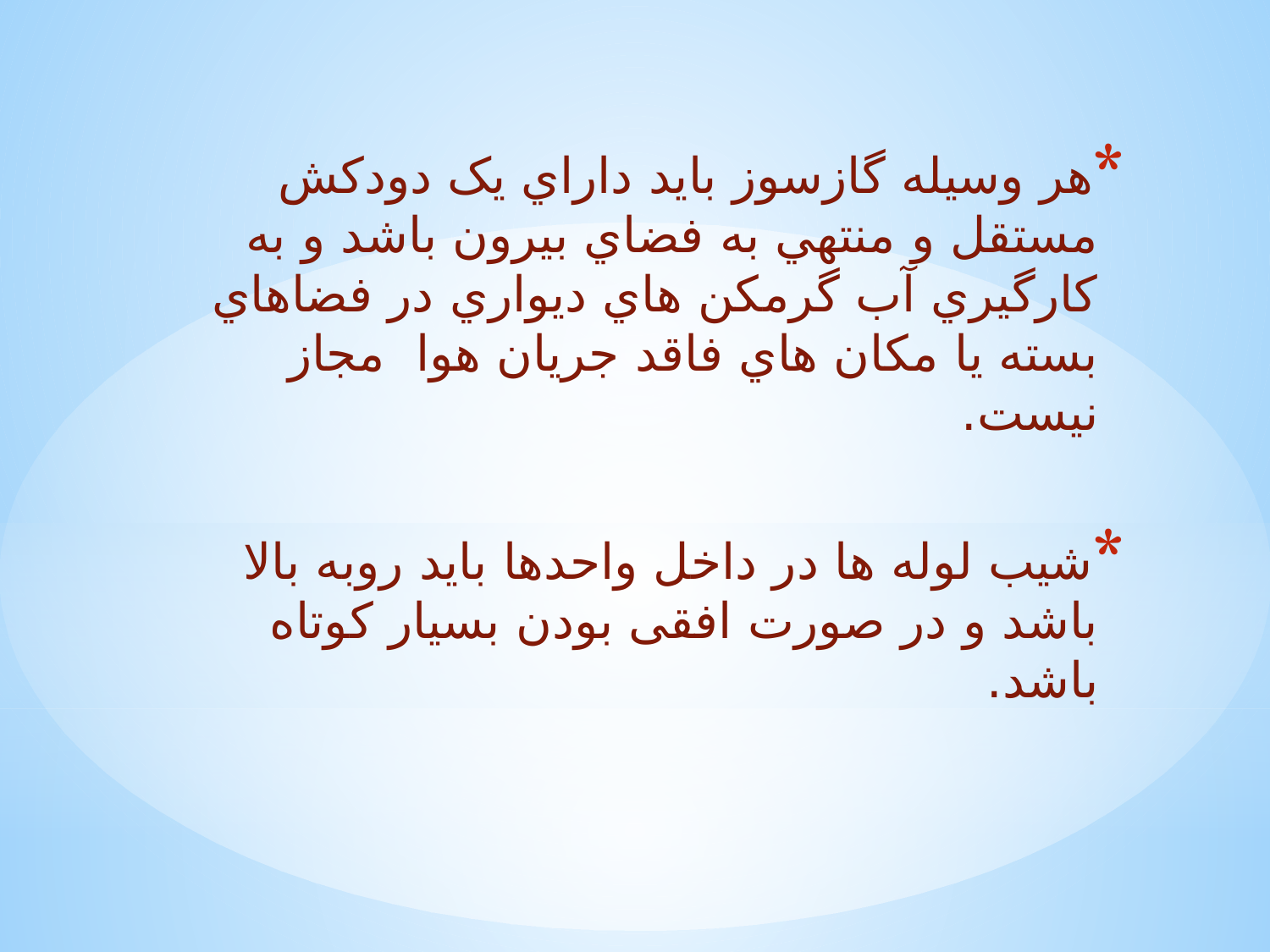

هر وسيله گازسوز بايد داراي يک دودکش مستقل و منتهي به فضاي بيرون باشد و به کارگيري آب گرمکن هاي ديواري در فضاهاي بسته يا مکان هاي فاقد جريان هوا  مجاز نيست.

شيب لوله ها در داخل واحدها بايد روبه بالا باشد و در صورت افقی بودن بسیار کوتاه باشد.